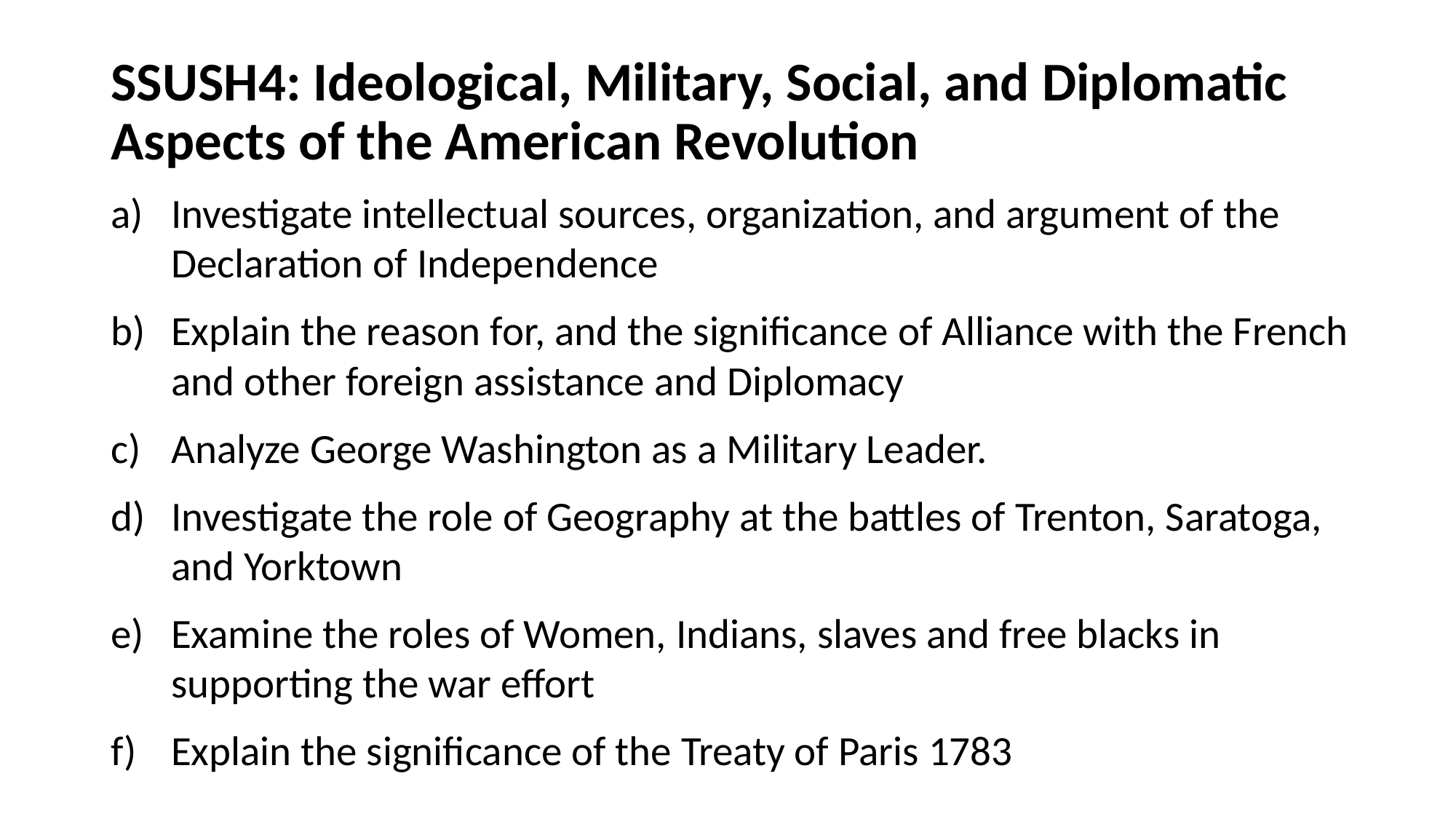

# SSUSH4: Ideological, Military, Social, and Diplomatic Aspects of the American Revolution
Investigate intellectual sources, organization, and argument of the Declaration of Independence
Explain the reason for, and the significance of Alliance with the French and other foreign assistance and Diplomacy
Analyze George Washington as a Military Leader.
Investigate the role of Geography at the battles of Trenton, Saratoga, and Yorktown
Examine the roles of Women, Indians, slaves and free blacks in supporting the war effort
Explain the significance of the Treaty of Paris 1783